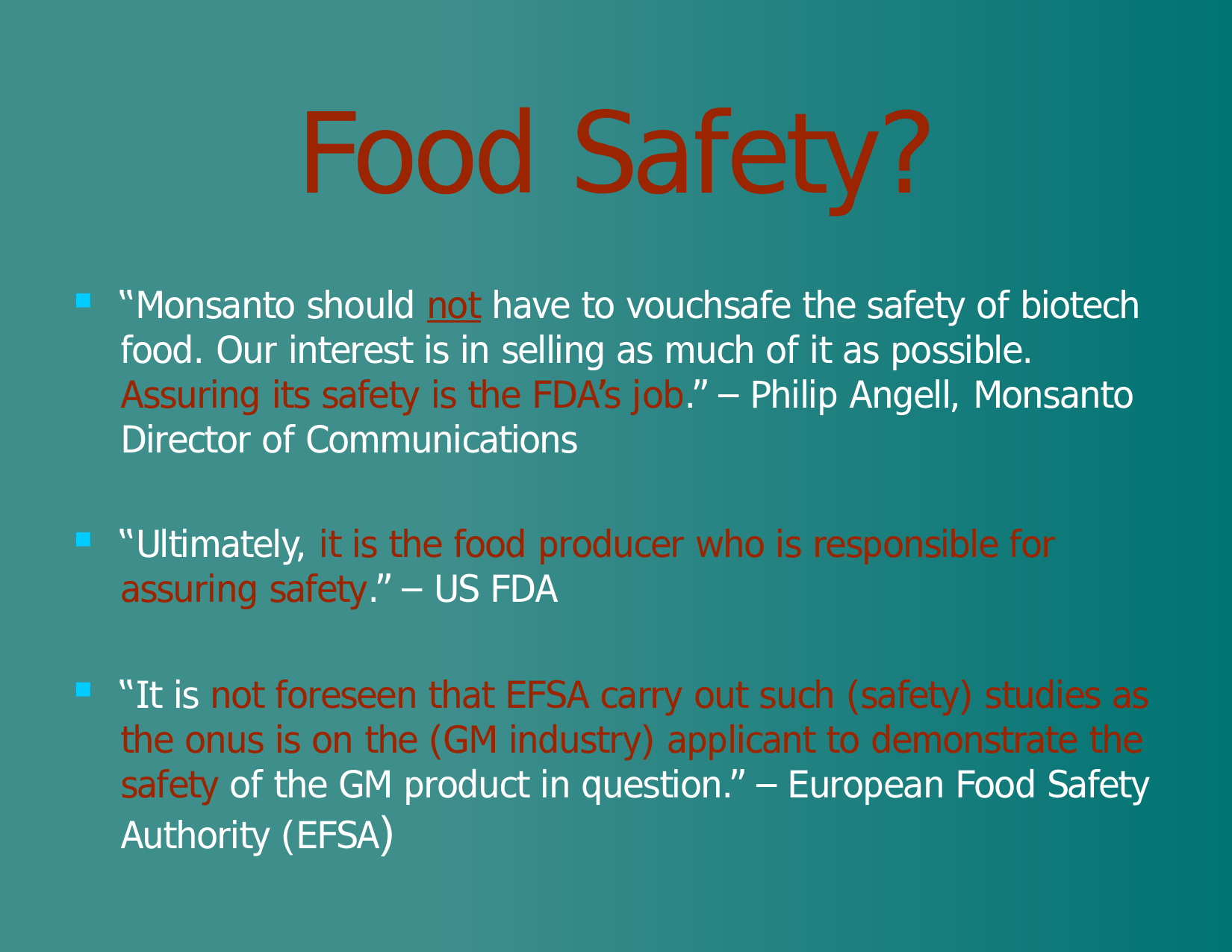

# Food Safety?
“Monsanto should not have to vouchsafe the safety of biotech food. Our interest is in selling as much of it as possible. Assuring its safety is the FDA’s job.” – Philip Angell, Monsanto Director of Communications

“Ultimately, it is the food producer who is responsible for assuring safety.” – US FDA

“It is not foreseen that EFSA carry out such (safety) studies as the onus is on the (GM industry) applicant to demonstrate the safety of the GM product in question.” – European Food Safety Authority (EFSA)